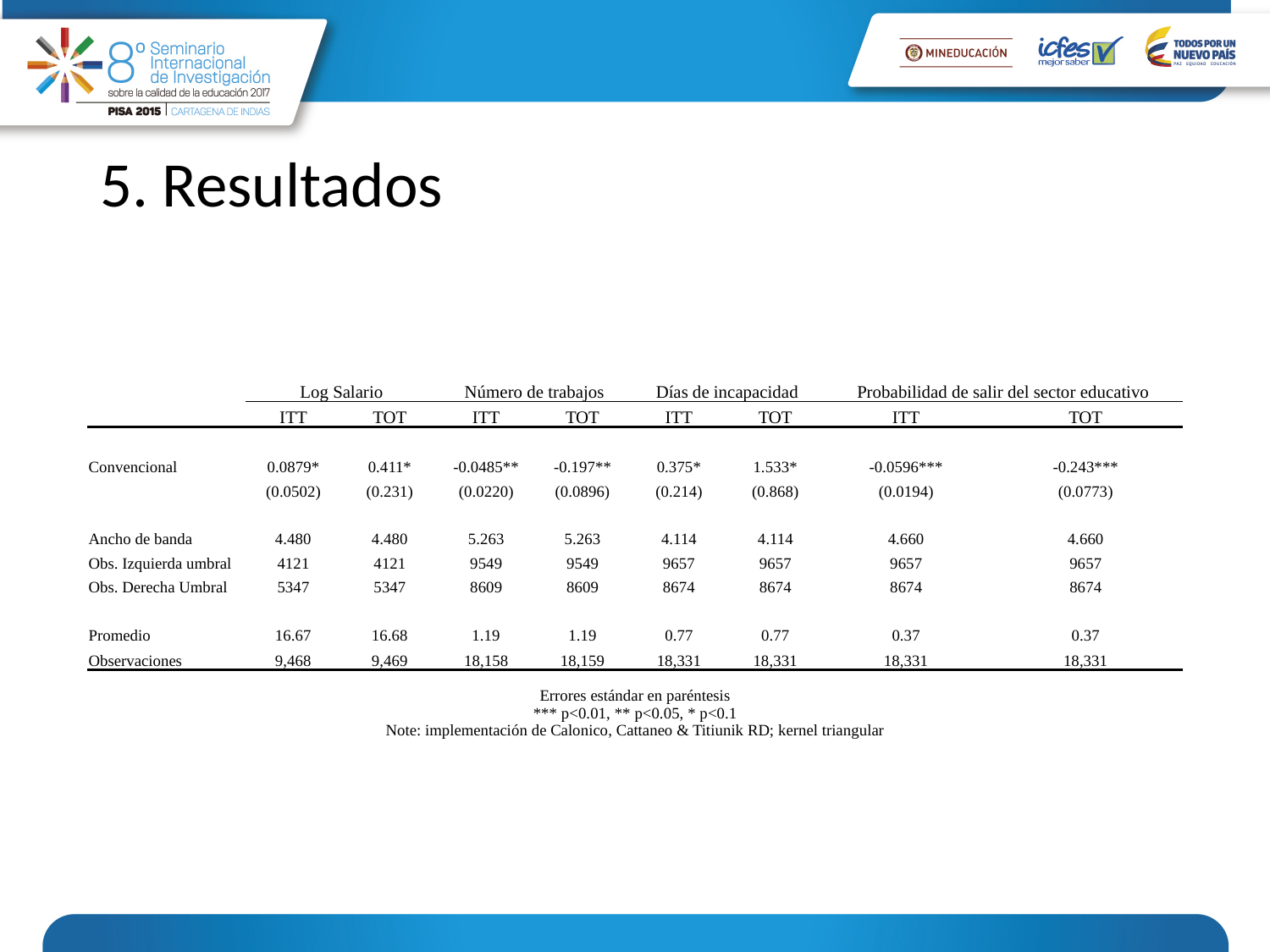

# 5. Resultados
|  | Log Salario |  | Número de trabajos |  | Días de incapacidad |  | Probabilidad de salir del sector educativo |  |
| --- | --- | --- | --- | --- | --- | --- | --- | --- |
|  | ITT | TOT | ITT | TOT | ITT | TOT | ITT | TOT |
|  |  |  |  |  |  |  |  |  |
| Convencional | 0.0879\* | 0.411\* | -0.0485\*\* | -0.197\*\* | 0.375\* | 1.533\* | -0.0596\*\*\* | -0.243\*\*\* |
|  | (0.0502) | (0.231) | (0.0220) | (0.0896) | (0.214) | (0.868) | (0.0194) | (0.0773) |
|  |  |  |  |  |  |  |  |  |
| Ancho de banda | 4.480 | 4.480 | 5.263 | 5.263 | 4.114 | 4.114 | 4.660 | 4.660 |
| Obs. Izquierda umbral | 4121 | 4121 | 9549 | 9549 | 9657 | 9657 | 9657 | 9657 |
| Obs. Derecha Umbral | 5347 | 5347 | 8609 | 8609 | 8674 | 8674 | 8674 | 8674 |
|  |  |  |  |  |  |  |  |  |
| Promedio | 16.67 | 16.68 | 1.19 | 1.19 | 0.77 | 0.77 | 0.37 | 0.37 |
| Observaciones | 9,468 | 9,469 | 18,158 | 18,159 | 18,331 | 18,331 | 18,331 | 18,331 |
| Errores estándar en paréntesis \*\*\* p<0.01, \*\* p<0.05, \* p<0.1 Note: implementación de Calonico, Cattaneo & Titiunik RD; kernel triangular |  |  |  |  |  |  |  |  |